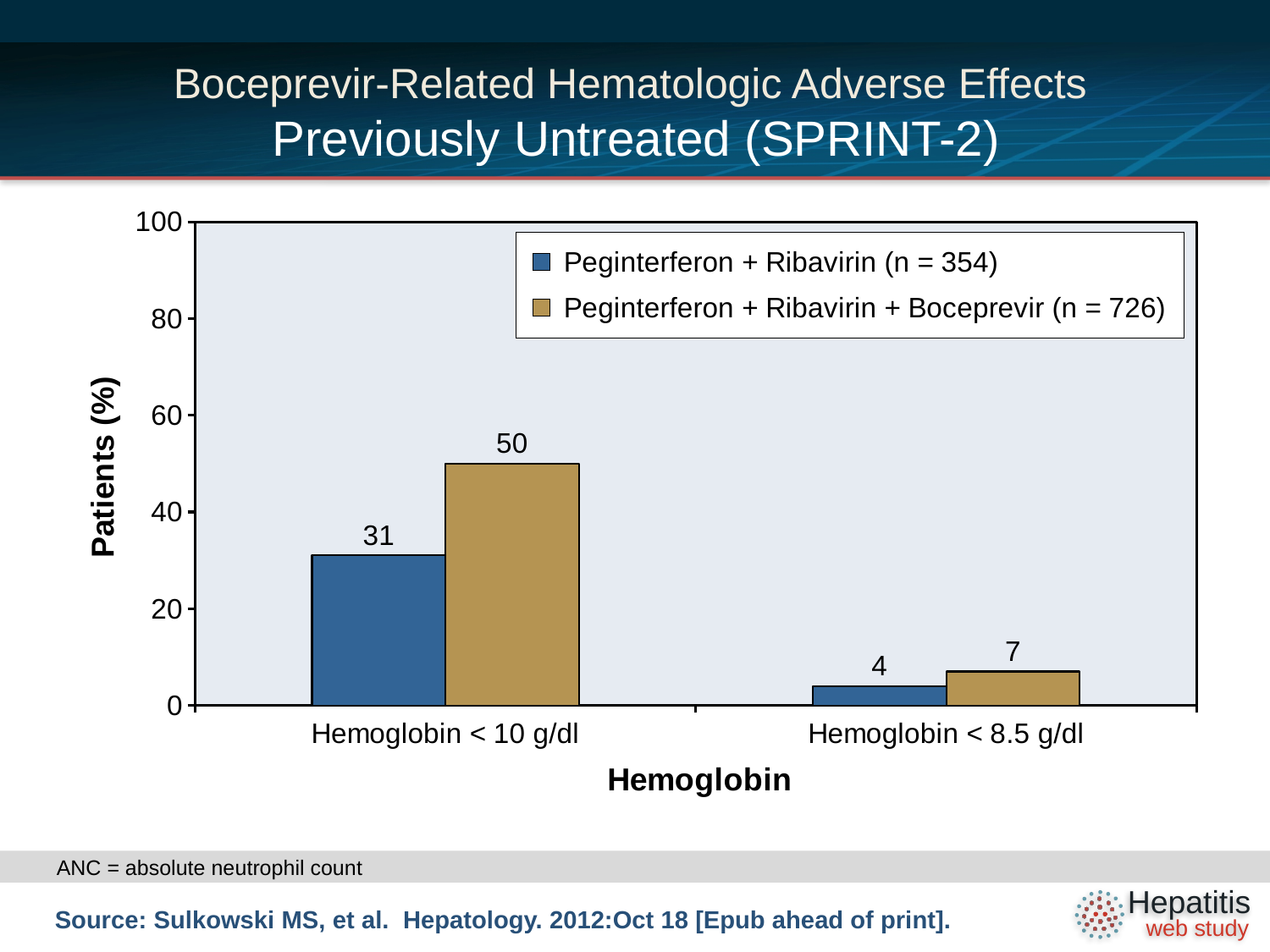

# Boceprevir-Related Hematologic Adverse Effects Previously Untreated (SPRINT-2)

### Chart

| Category |  Peginterferon + Ribavirin (n = 354) |  Peginterferon + Ribavirin + Boceprevir (n = 726) |
|---|---|---|
| Hemoglobin < 10 g/dl | 31.0 | 50.0 |
| Hemoglobin < 8.5 g/dl | 4.0 | 7.0 |
 ANC = absolute neutrophil count
Source: Sulkowski MS, et al.  Hepatology. 2012:Oct 18 [Epub ahead of print].